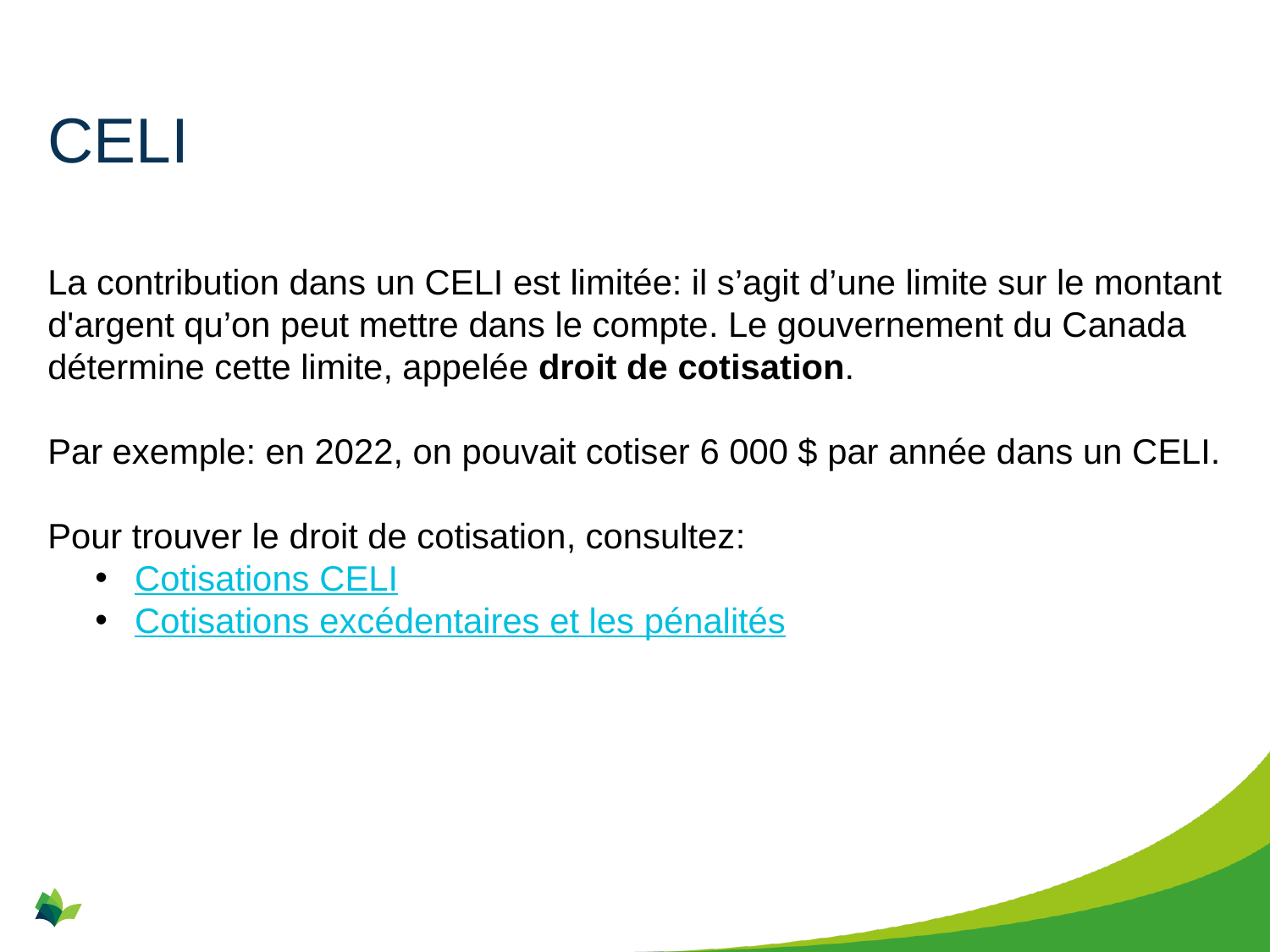

# CELI
La contribution dans un CELI est limitée: il s’agit d’une limite sur le montant d'argent qu’on peut mettre dans le compte. Le gouvernement du Canada détermine cette limite, appelée droit de cotisation.

Par exemple: en 2022, on pouvait cotiser 6 000 $ par année dans un CELI.

Pour trouver le droit de cotisation, consultez:
Cotisations CELI
Cotisations excédentaires et les pénalités